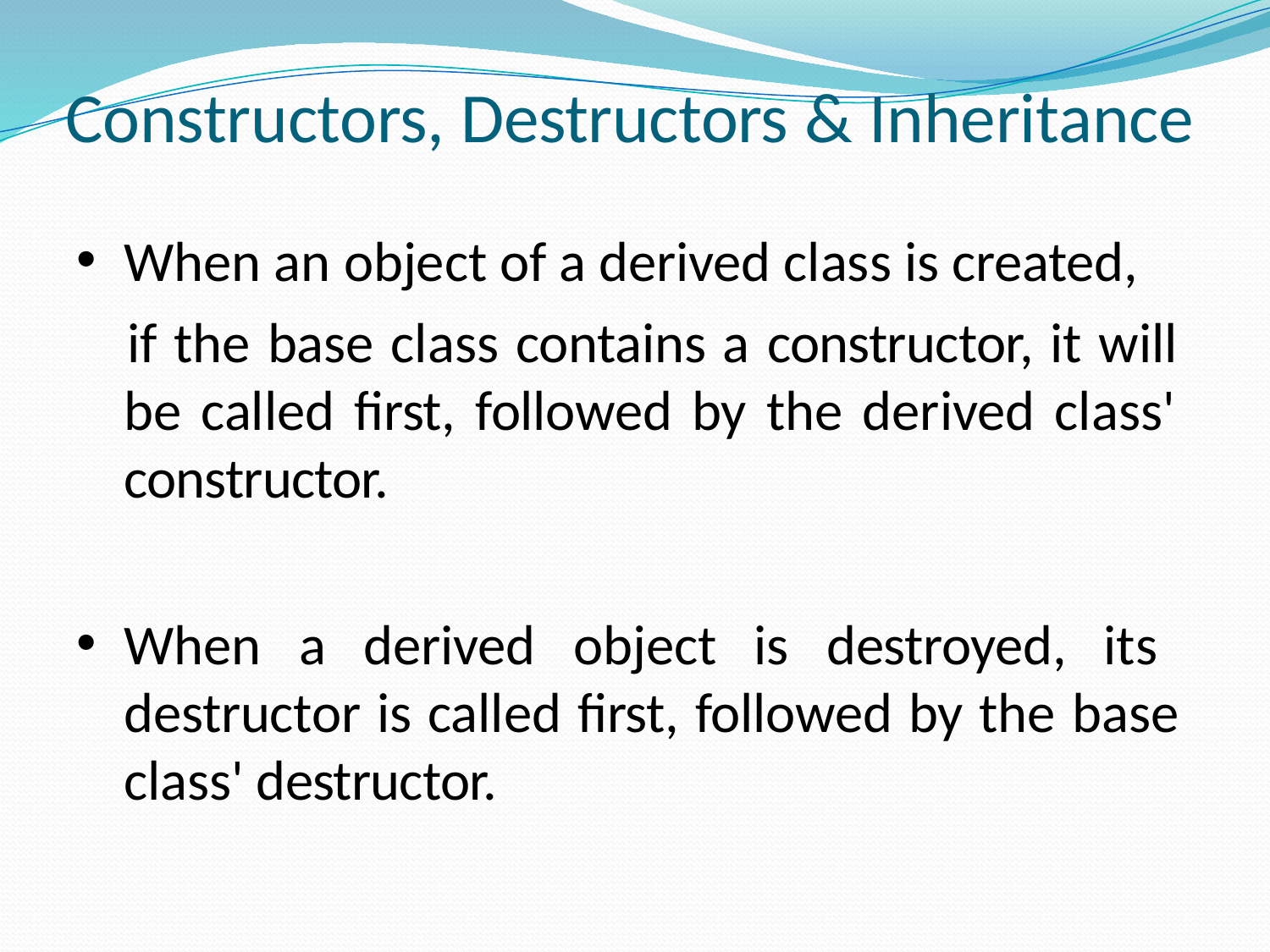

# Constructors, Destructors & Inheritance
When an object of a derived class is created,
if the base class contains a constructor, it will  be called first, followed by the derived class'  constructor.

When a derived object is destroyed, its  destructor is called first, followed by the base  class' destructor.